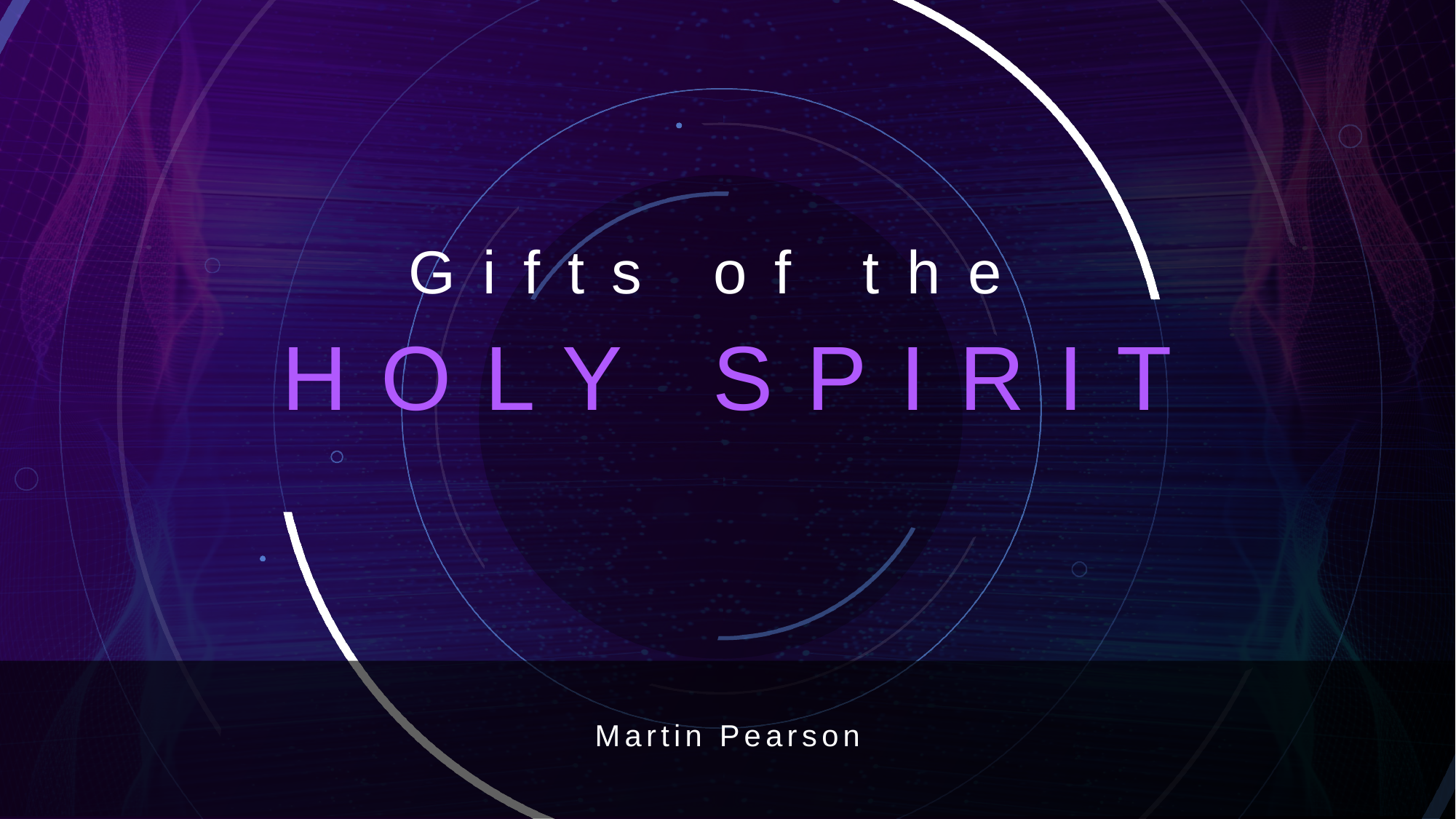

Gifts of the
# HOLY SPIRIT
Martin Pearson